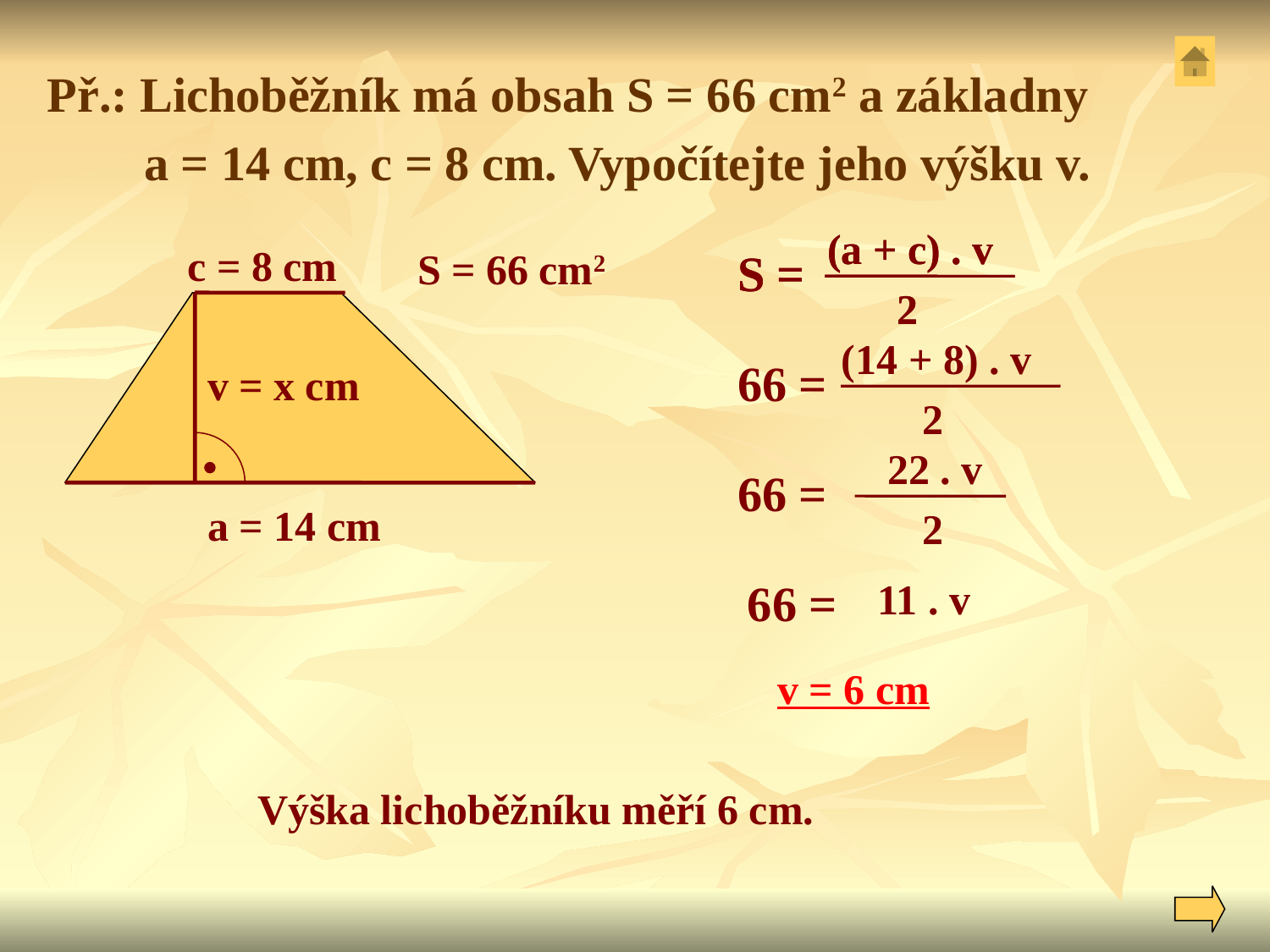

Př.: Lichoběžník má obsah S = 66 cm2 a základny
	    a = 14 cm, c = 8 cm. Vypočítejte jeho výšku v.
(a + c) . v
S =

2
(a + c) . v
S =

2
c = 8 cm
S = 66 cm2

(14 + 8) . v
66 =

2
v = x cm

22 . v
66 =

2

a = 14 cm
11 . v
66 =
v = 6 cm
Výška lichoběžníku měří 6 cm.